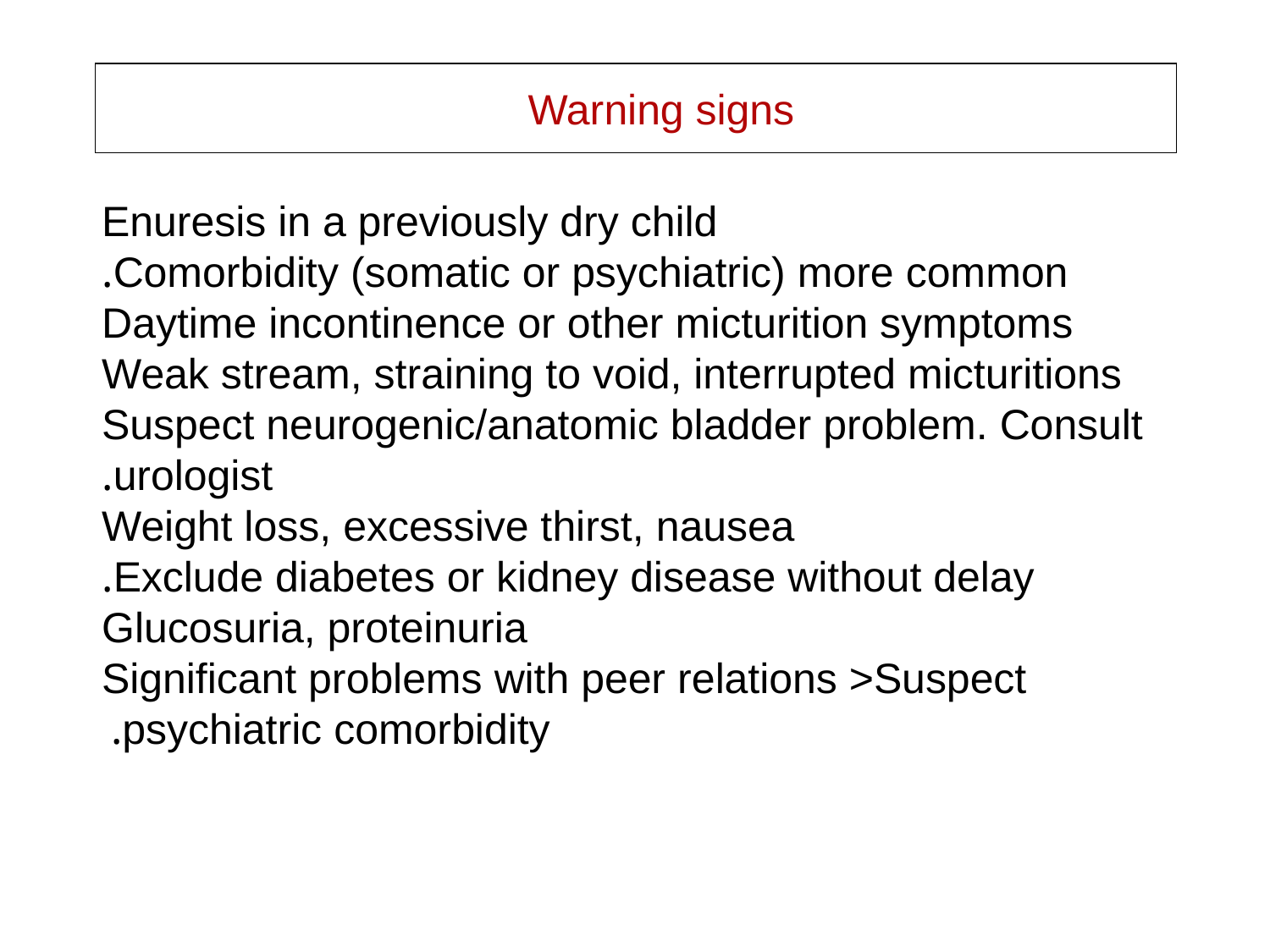

Warning signs
Enuresis in a previously dry child
Comorbidity (somatic or psychiatric) more common.
Daytime incontinence or other micturition symptoms
Weak stream, straining to void, interrupted micturitions
Suspect neurogenic/anatomic bladder problem. Consult urologist.
Weight loss, excessive thirst, nausea
Exclude diabetes or kidney disease without delay.
Glucosuria, proteinuria
Significant problems with peer relations >Suspect psychiatric comorbidity.